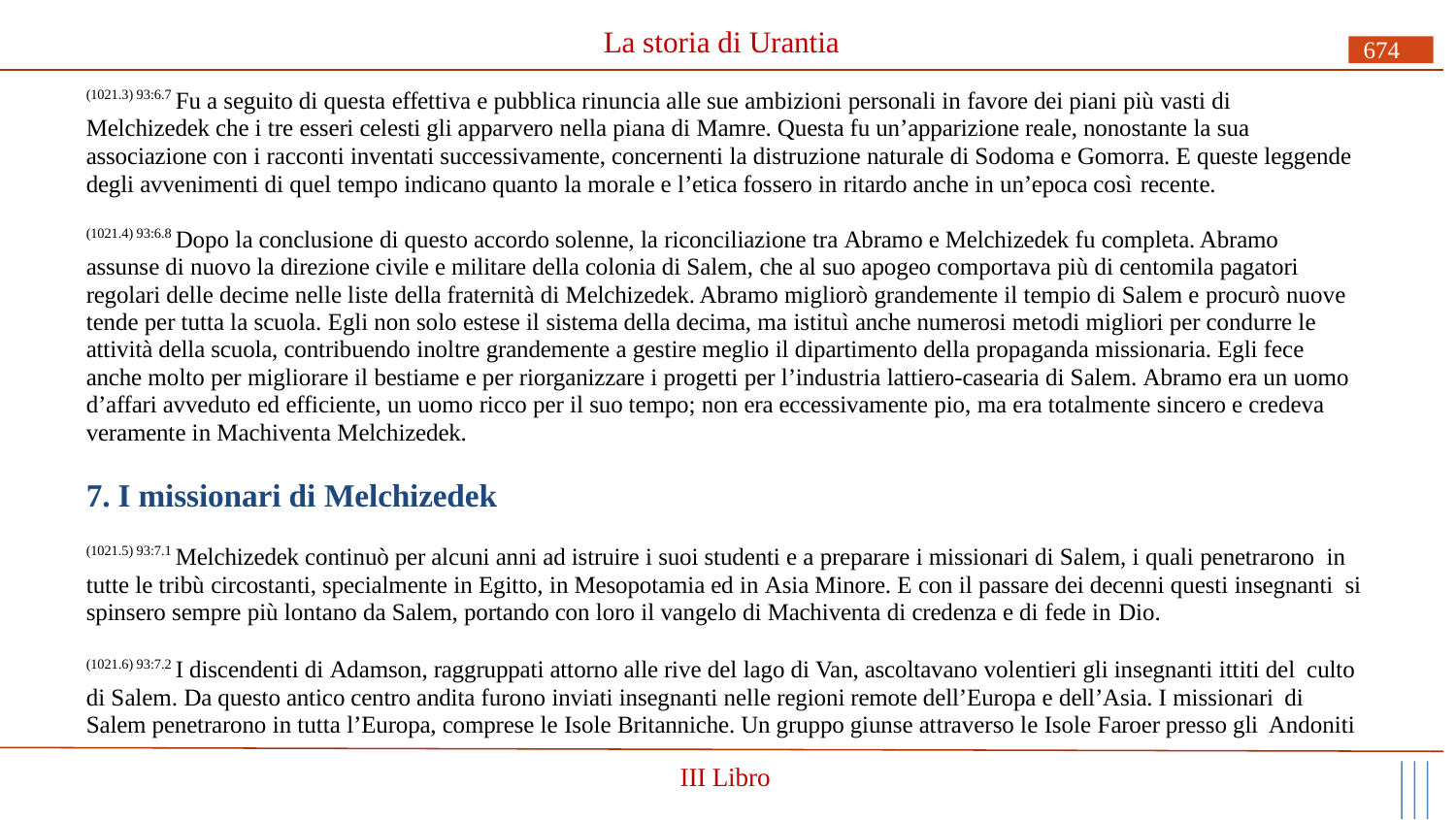

# La storia di Urantia
674

(1021.3) 93:6.7 Fu a seguito di questa effettiva e pubblica rinuncia alle sue ambizioni personali in favore dei piani più vasti di  Melchizedek che i tre esseri celesti gli apparvero nella piana di Mamre. Questa fu un’apparizione reale, nonostante la sua  associazione con i racconti inventati successivamente, concernenti la distruzione naturale di Sodoma e Gomorra. E queste leggende  degli avvenimenti di quel tempo indicano quanto la morale e l’etica fossero in ritardo anche in un’epoca così recente.

(1021.4) 93:6.8 Dopo la conclusione di questo accordo solenne, la riconciliazione tra Abramo e Melchizedek fu completa. Abramo  assunse di nuovo la direzione civile e militare della colonia di Salem, che al suo apogeo comportava più di centomila pagatori  regolari delle decime nelle liste della fraternità di Melchizedek. Abramo migliorò grandemente il tempio di Salem e procurò nuove  tende per tutta la scuola. Egli non solo estese il sistema della decima, ma istituì anche numerosi metodi migliori per condurre le  attività della scuola, contribuendo inoltre grandemente a gestire meglio il dipartimento della propaganda missionaria. Egli fece  anche molto per migliorare il bestiame e per riorganizzare i progetti per l’industria lattiero-casearia di Salem. Abramo era un uomo  d’affari avveduto ed efficiente, un uomo ricco per il suo tempo; non era eccessivamente pio, ma era totalmente sincero e credeva  veramente in Machiventa Melchizedek.

7. I missionari di Melchizedek
(1021.5) 93:7.1 Melchizedek continuò per alcuni anni ad istruire i suoi studenti e a preparare i missionari di Salem, i quali penetrarono  in tutte le tribù circostanti, specialmente in Egitto, in Mesopotamia ed in Asia Minore. E con il passare dei decenni questi insegnanti  si spinsero sempre più lontano da Salem, portando con loro il vangelo di Machiventa di credenza e di fede in Dio.

(1021.6) 93:7.2 I discendenti di Adamson, raggruppati attorno alle rive del lago di Van, ascoltavano volentieri gli insegnanti ittiti del  culto di Salem. Da questo antico centro andita furono inviati insegnanti nelle regioni remote dell’Europa e dell’Asia. I missionari di
Salem penetrarono in tutta l’Europa, comprese le Isole Britanniche. Un gruppo giunse attraverso le Isole Faroer presso gli Andoniti

III Libro